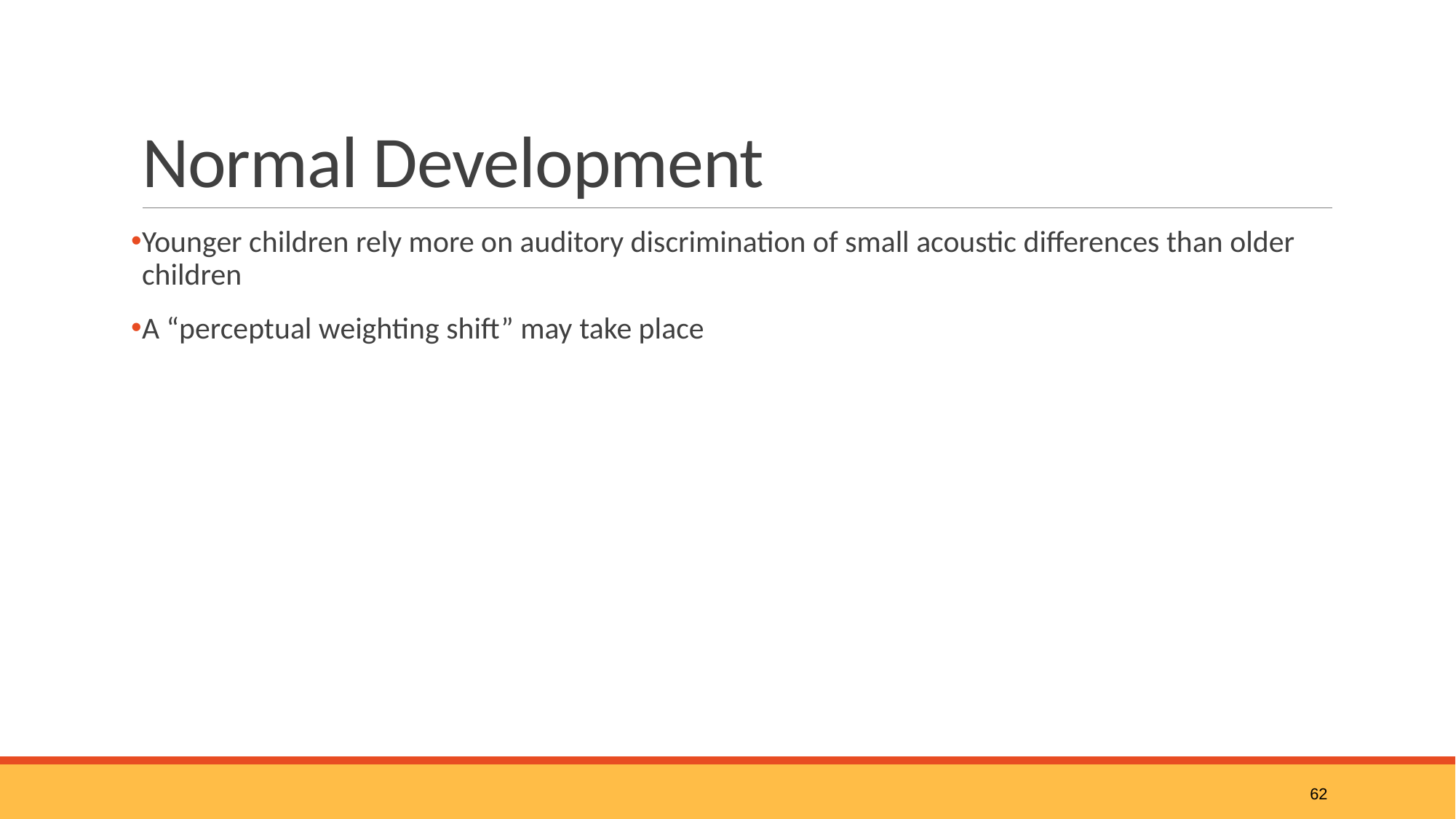

# Normal Development
Younger children rely more on auditory discrimination of small acoustic differences than older children
A “perceptual weighting shift” may take place
62